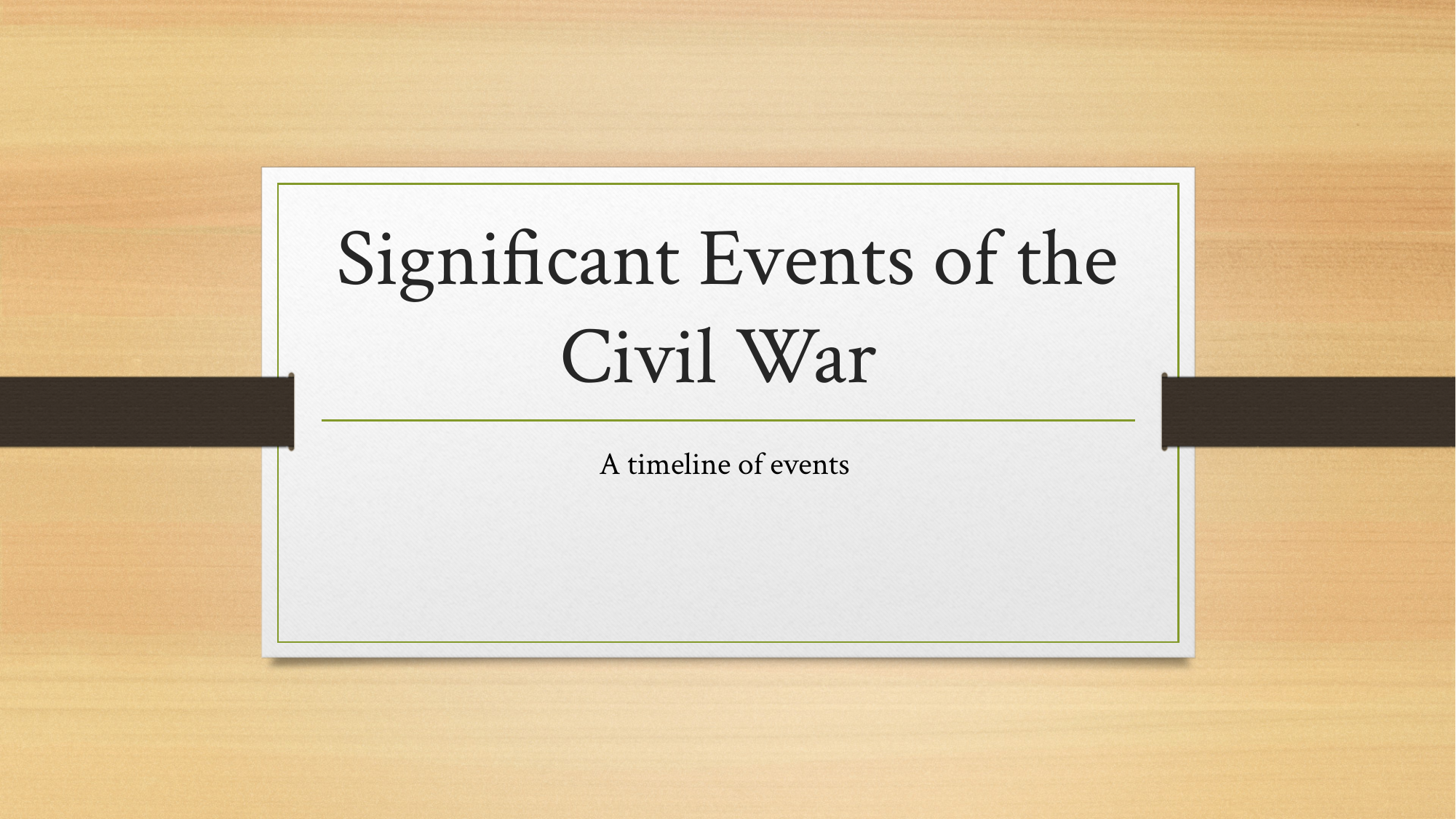

# Significant Events of the Civil War
A timeline of events